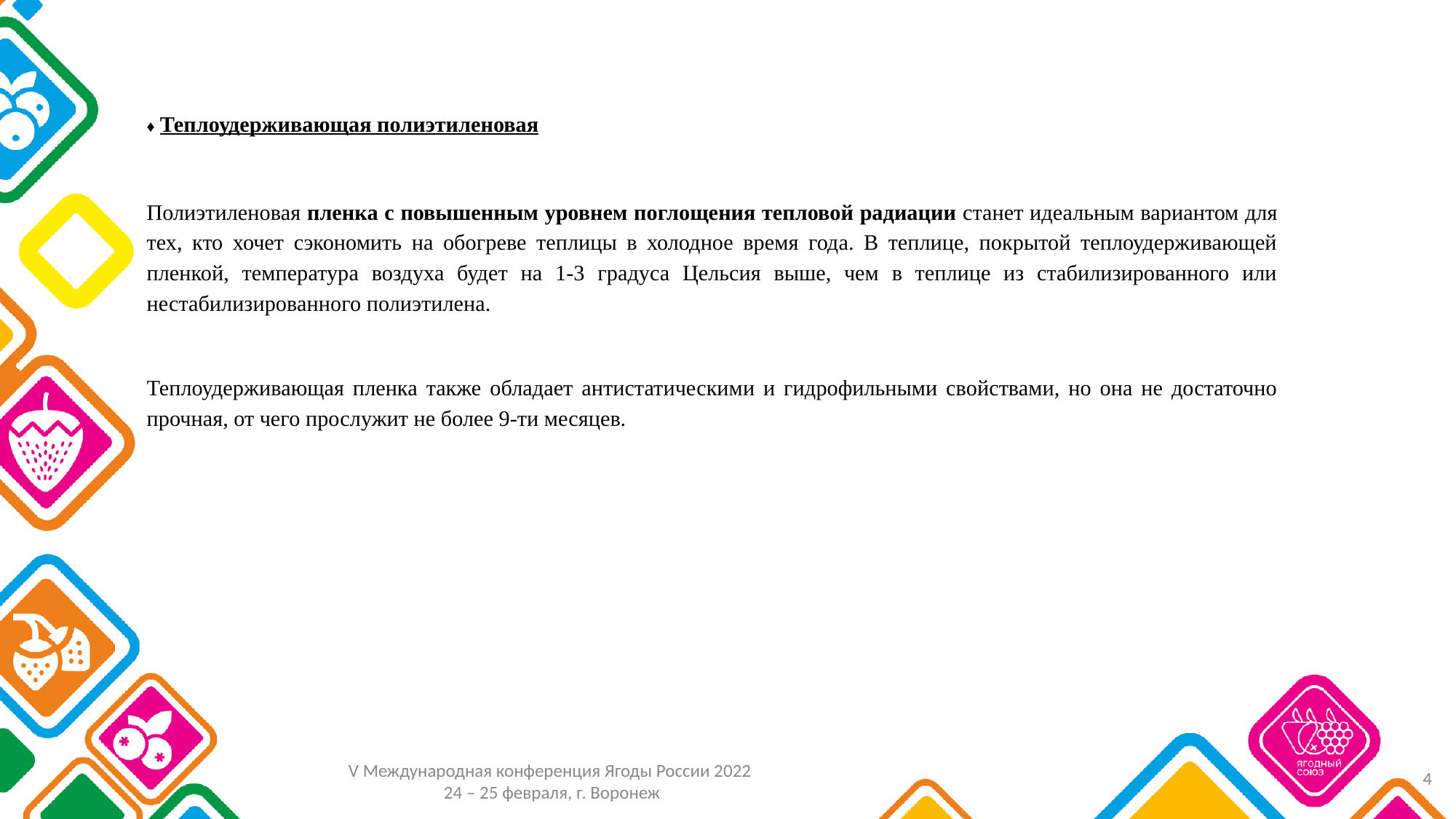

♦ Теплоудерживающая полиэтиленовая

Полиэтиленовая пленка с повышенным уровнем поглощения тепловой радиации станет идеальным вариантом для тех, кто хочет сэкономить на обогреве теплицы в холодное время года. В теплице, покрытой теплоудерживающей пленкой, температура воздуха будет на 1-3 градуса Цельсия выше, чем в теплице из стабилизированного или нестабилизированного полиэтилена.

Теплоудерживающая пленка также обладает антистатическими и гидрофильными свойствами, но она не достаточно прочная, от чего прослужит не более 9-ти месяцев.

4
V Международная конференция Ягоды России 2022
24 – 25 февраля, г. Воронеж